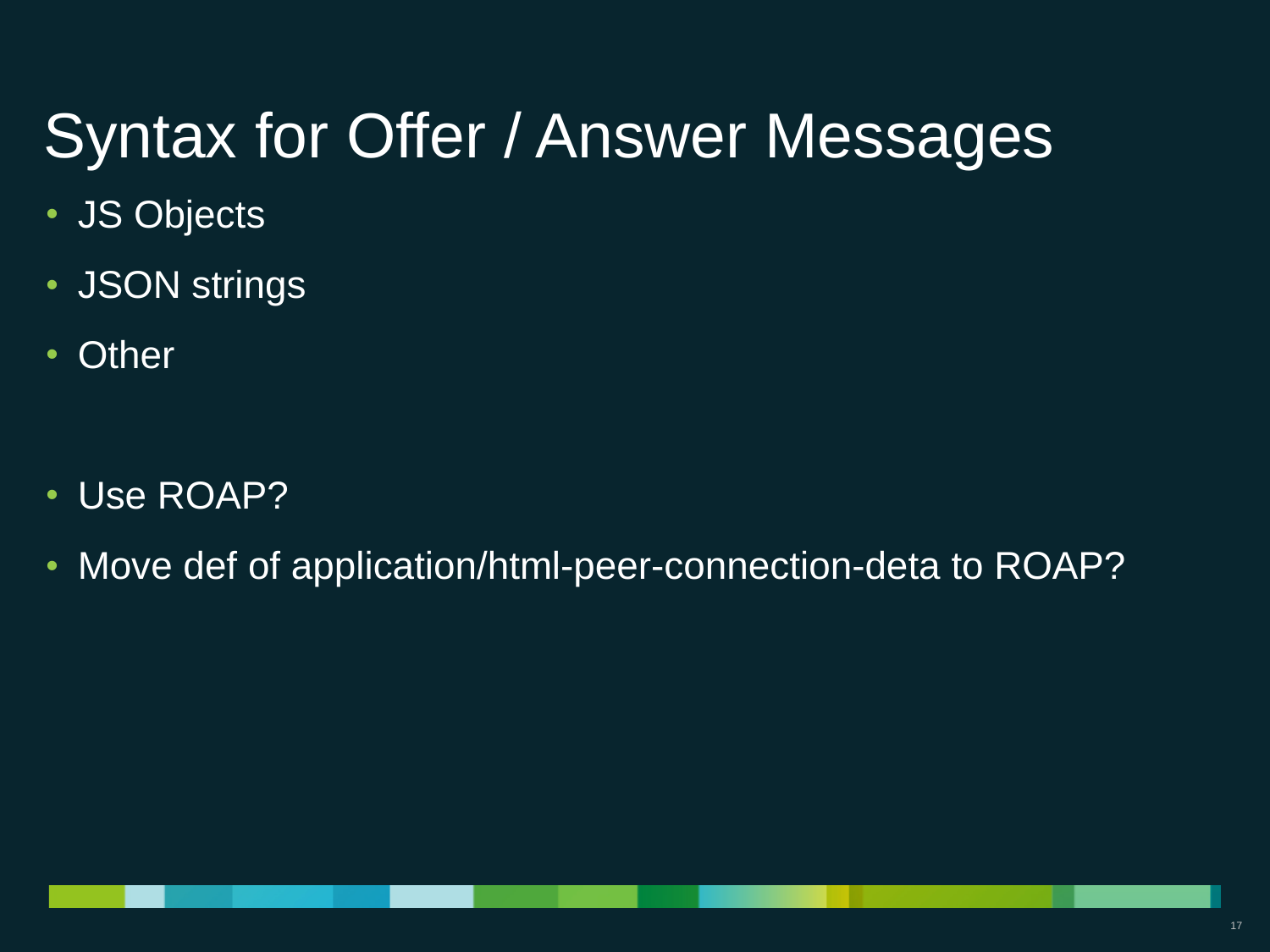

# Syntax for Offer / Answer Messages
JS Objects
JSON strings
Other

Use ROAP?
Move def of application/html-peer-connection-deta to ROAP?